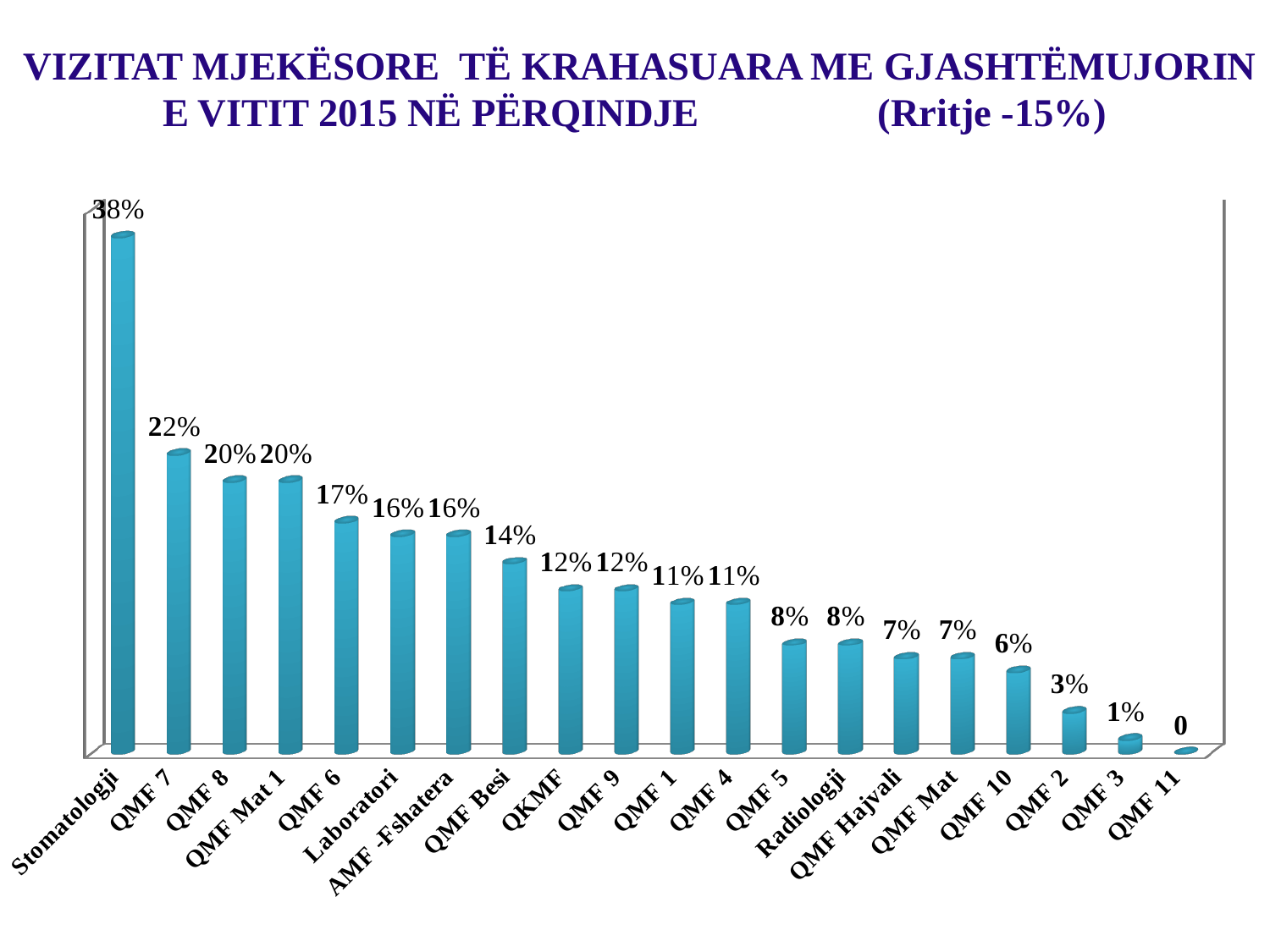

# VIZITAT MJEKËSORE  TË KRAHASUARA ME GJASHTËMUJORIN E VITIT 2015 NË PËRQINDJE                  (Rritje -15%)

[unsupported chart]